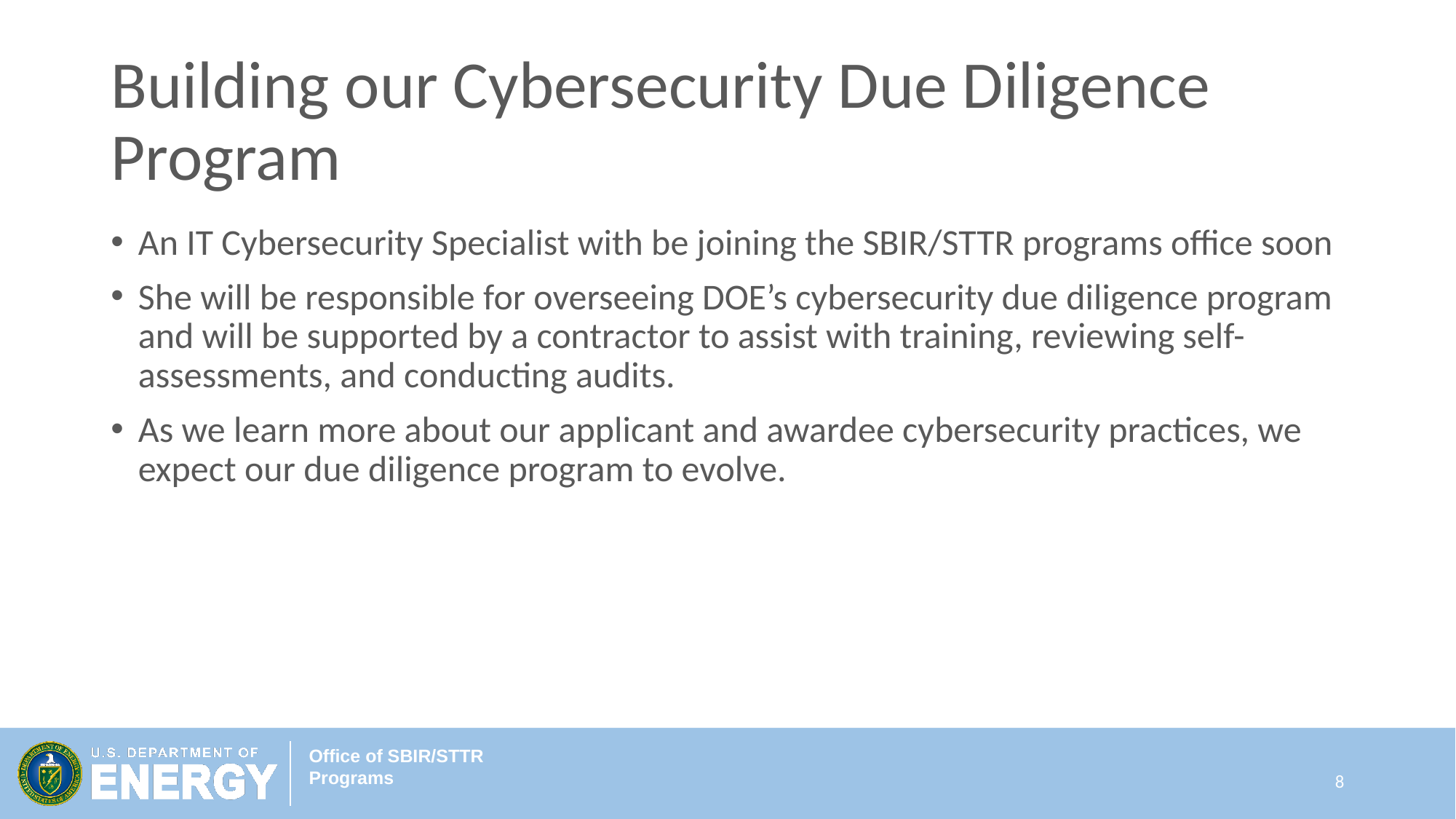

# Building our Cybersecurity Due Diligence Program
An IT Cybersecurity Specialist with be joining the SBIR/STTR programs office soon
She will be responsible for overseeing DOE’s cybersecurity due diligence program and will be supported by a contractor to assist with training, reviewing self-assessments, and conducting audits.
As we learn more about our applicant and awardee cybersecurity practices, we expect our due diligence program to evolve.

8